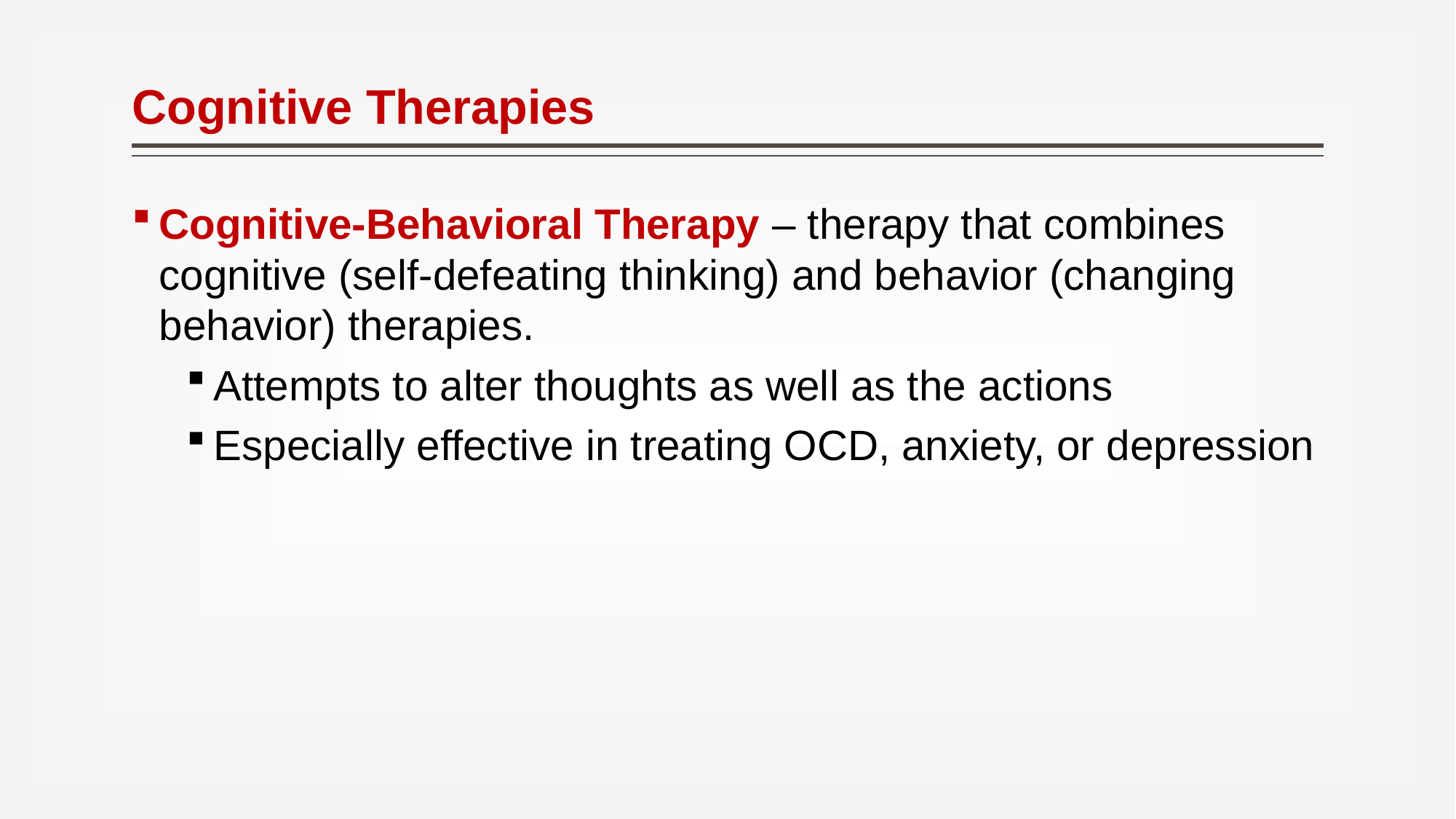

# Cognitive Therapies
Cognitive-Behavioral Therapy – therapy that combines cognitive (self-defeating thinking) and behavior (changing behavior) therapies.
Attempts to alter thoughts as well as the actions
Especially effective in treating OCD, anxiety, or depression